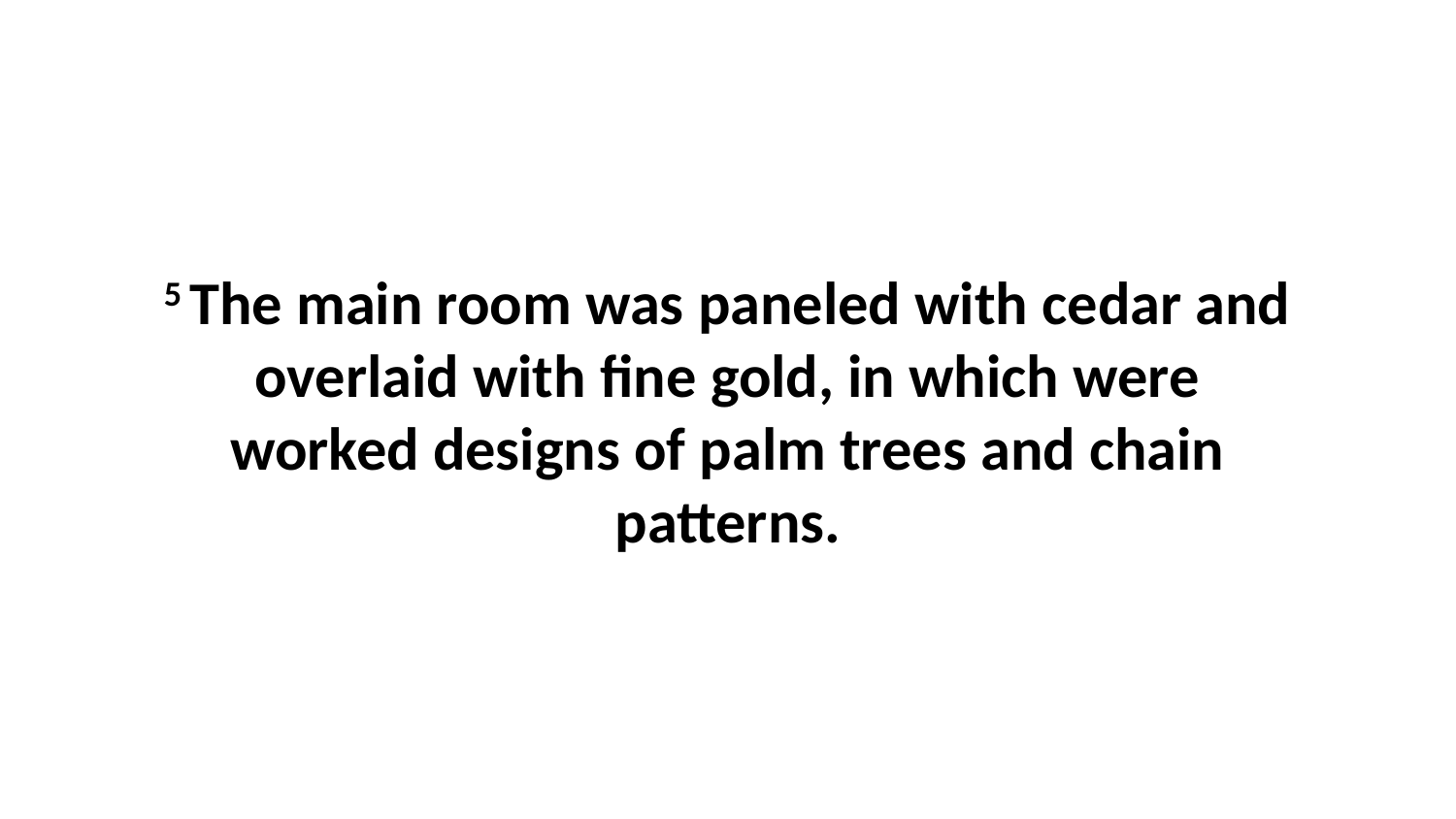

5 The main room was paneled with cedar and overlaid with fine gold, in which were worked designs of palm trees and chain patterns.